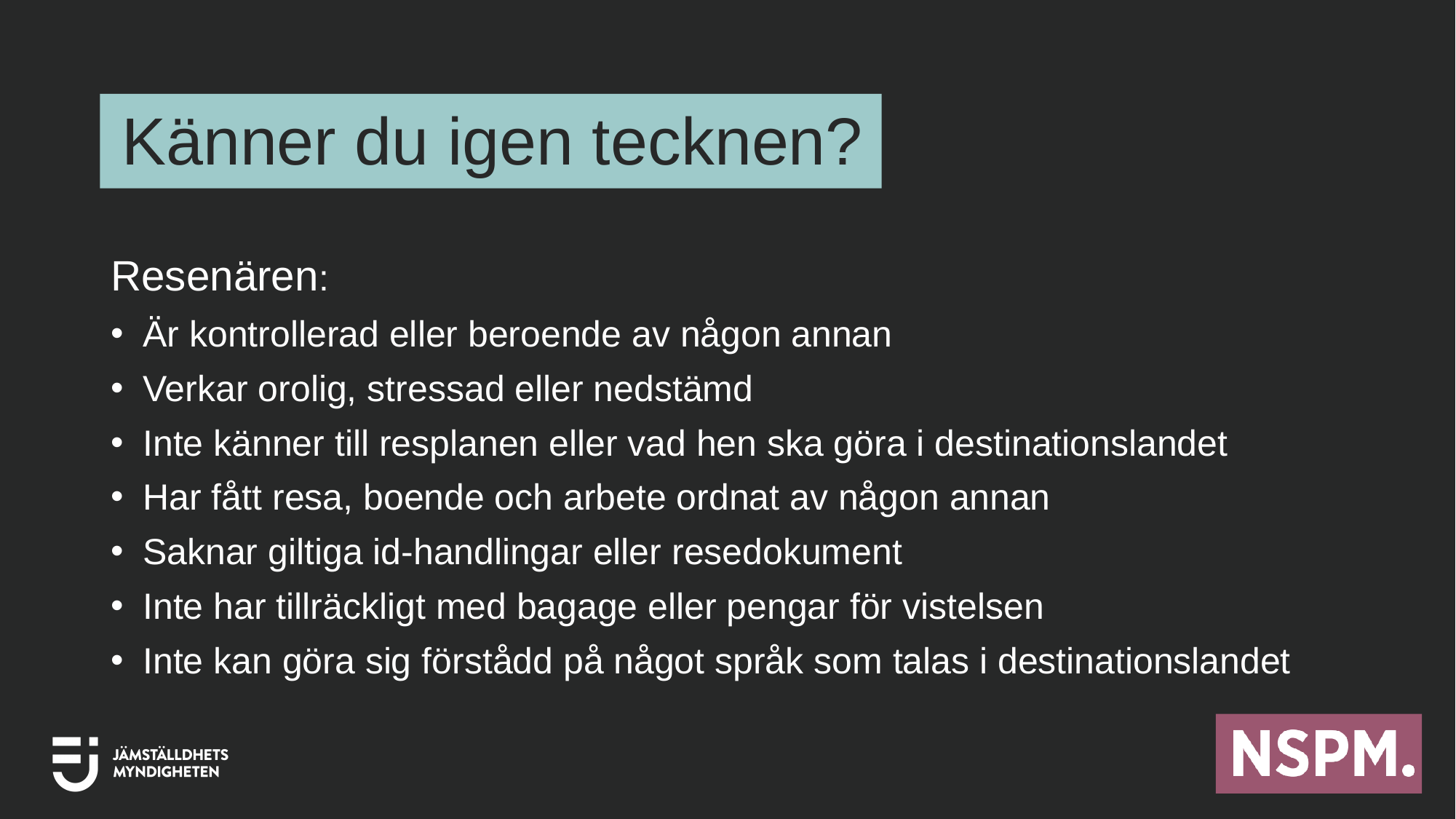

# Känner du igen tecknen?
Resenären:
Är kontrollerad eller beroende av någon annan
Verkar orolig, stressad eller nedstämd
Inte känner till resplanen eller vad hen ska göra i destinationslandet
Har fått resa, boende och arbete ordnat av någon annan
Saknar giltiga id-handlingar eller resedokument
Inte har tillräckligt med bagage eller pengar för vistelsen
Inte kan göra sig förstådd på något språk som talas i destinationslandet